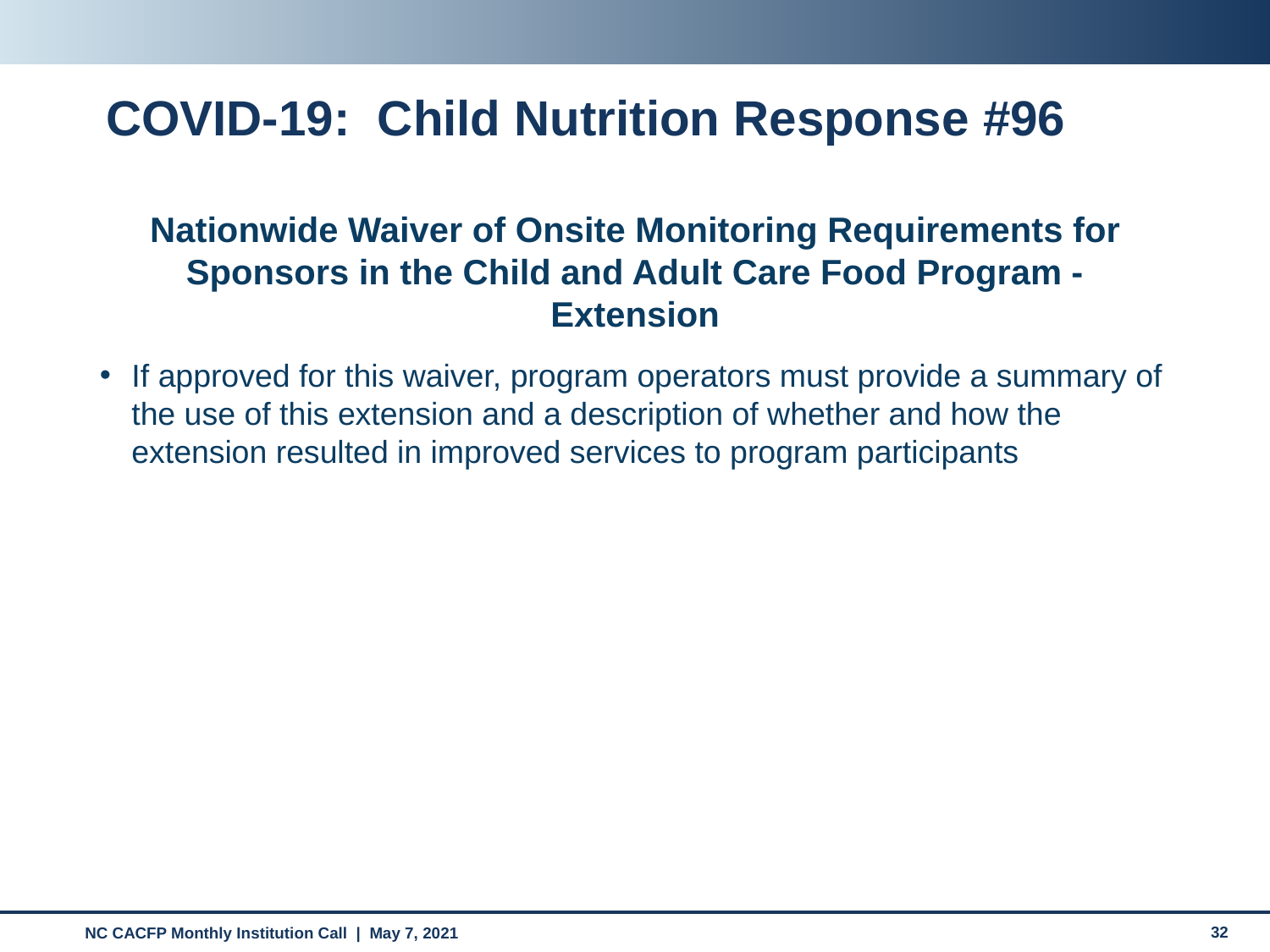

# COVID-19:  Child Nutrition Response #96
Nationwide Waiver of Onsite Monitoring Requirements for Sponsors in the Child and Adult Care Food Program - Extension
If approved for this waiver, program operators must provide a summary of the use of this extension and a description of whether and how the extension resulted in improved services to program participants